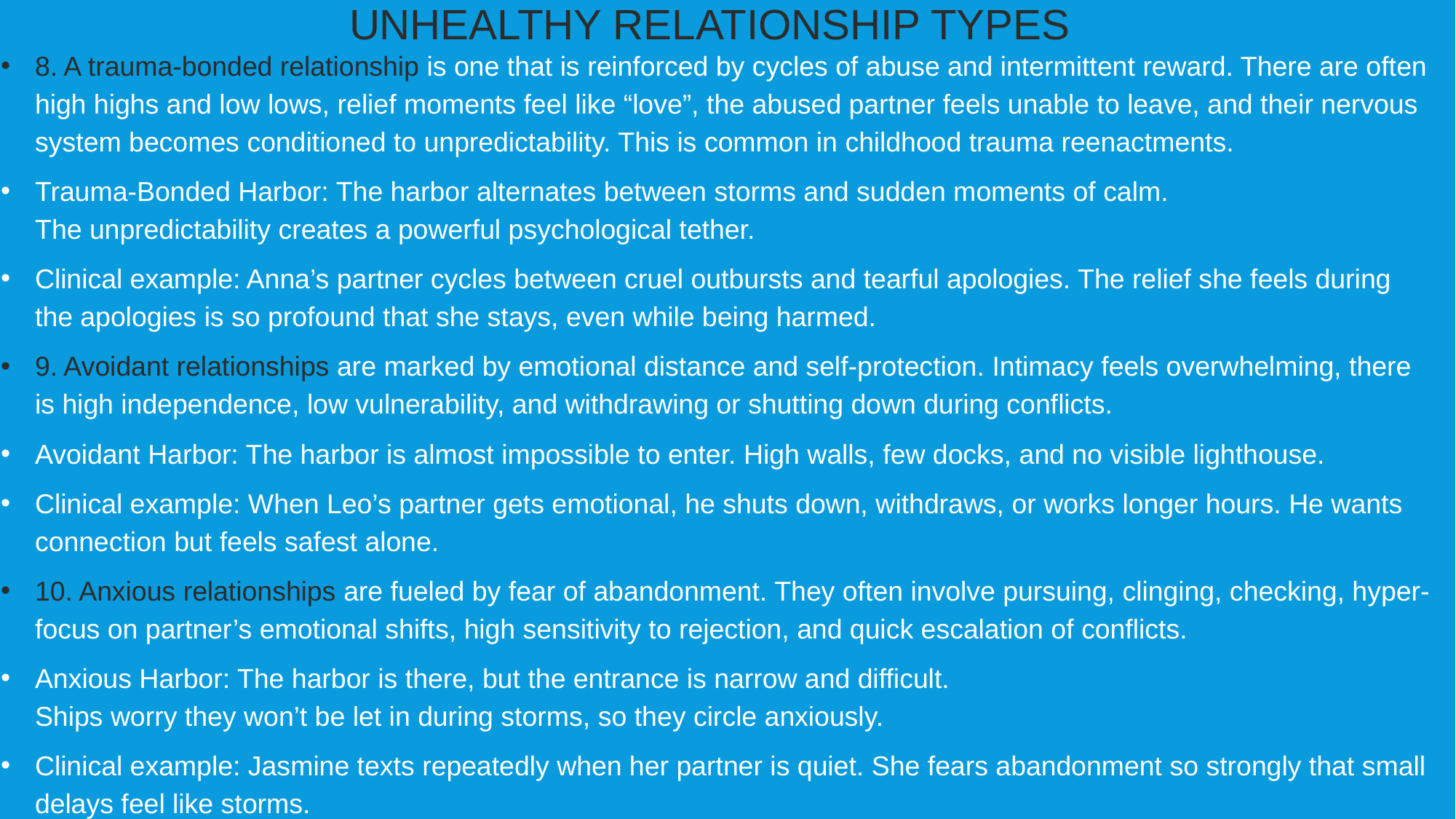

UNHEALTHY RELATIONSHIP TYPES
8. A trauma-bonded relationship is one that is reinforced by cycles of abuse and intermittent reward. There are often high highs and low lows, relief moments feel like “love”, the abused partner feels unable to leave, and their nervous system becomes conditioned to unpredictability. This is common in childhood trauma reenactments.
Trauma-Bonded Harbor: The harbor alternates between storms and sudden moments of calm.
The unpredictability creates a powerful psychological tether.
Clinical example: Anna’s partner cycles between cruel outbursts and tearful apologies. The relief she feels during the apologies is so profound that she stays, even while being harmed.
9. Avoidant relationships are marked by emotional distance and self-protection. Intimacy feels overwhelming, there is high independence, low vulnerability, and withdrawing or shutting down during conflicts.
Avoidant Harbor: The harbor is almost impossible to enter. High walls, few docks, and no visible lighthouse.
Clinical example: When Leo’s partner gets emotional, he shuts down, withdraws, or works longer hours. He wants connection but feels safest alone.
10. Anxious relationships are fueled by fear of abandonment. They often involve pursuing, clinging, checking, hyper-focus on partner’s emotional shifts, high sensitivity to rejection, and quick escalation of conflicts.
Anxious Harbor: The harbor is there, but the entrance is narrow and difficult.
Ships worry they won’t be let in during storms, so they circle anxiously.
Clinical example: Jasmine texts repeatedly when her partner is quiet. She fears abandonment so strongly that small delays feel like storms.